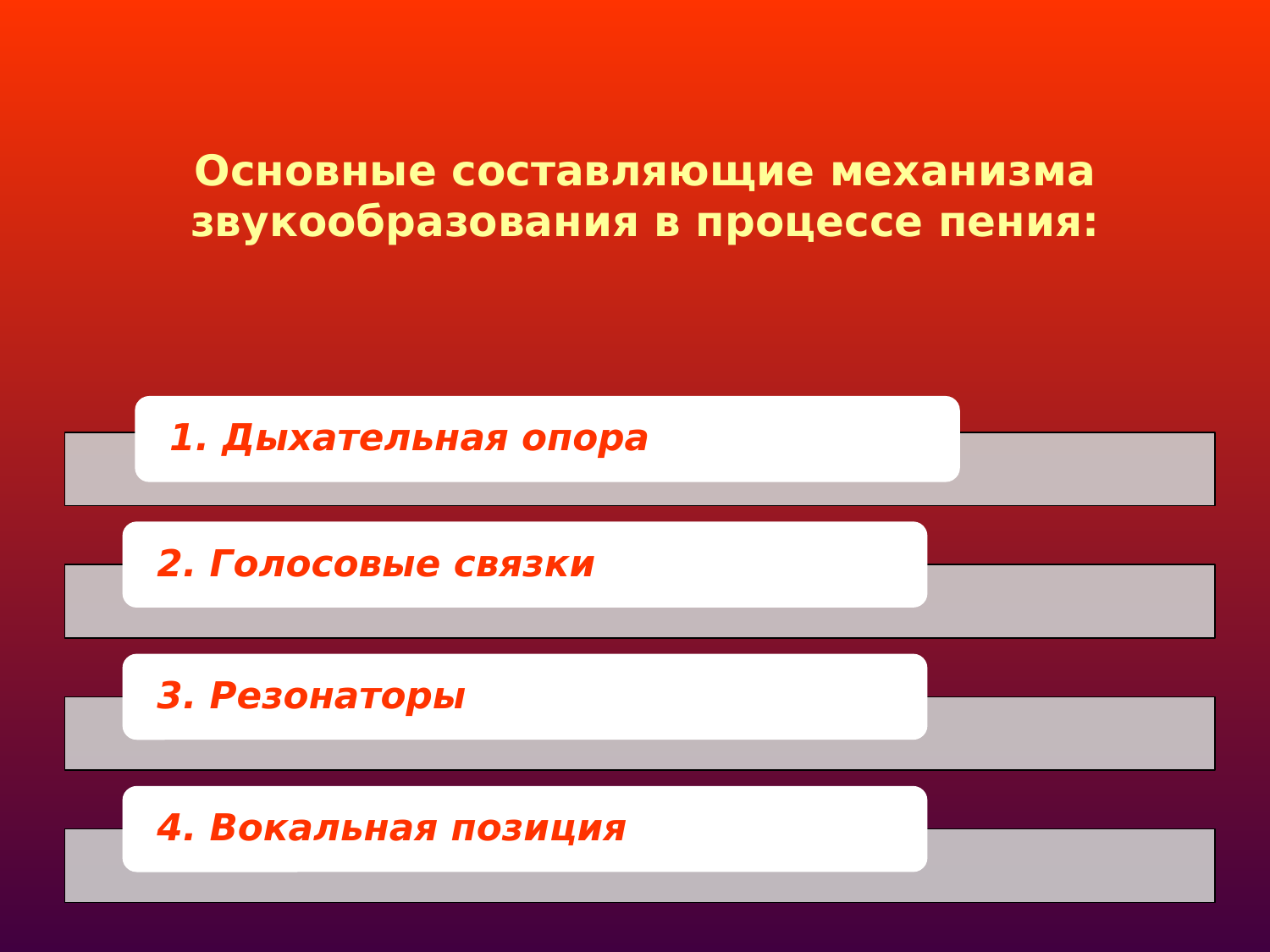

#

Основные составляющие механизма звукообразования в процессе пения:
1. Дыхательная опора
2. Голосовые связки
3. Резонаторы
4. Вокальная позиция